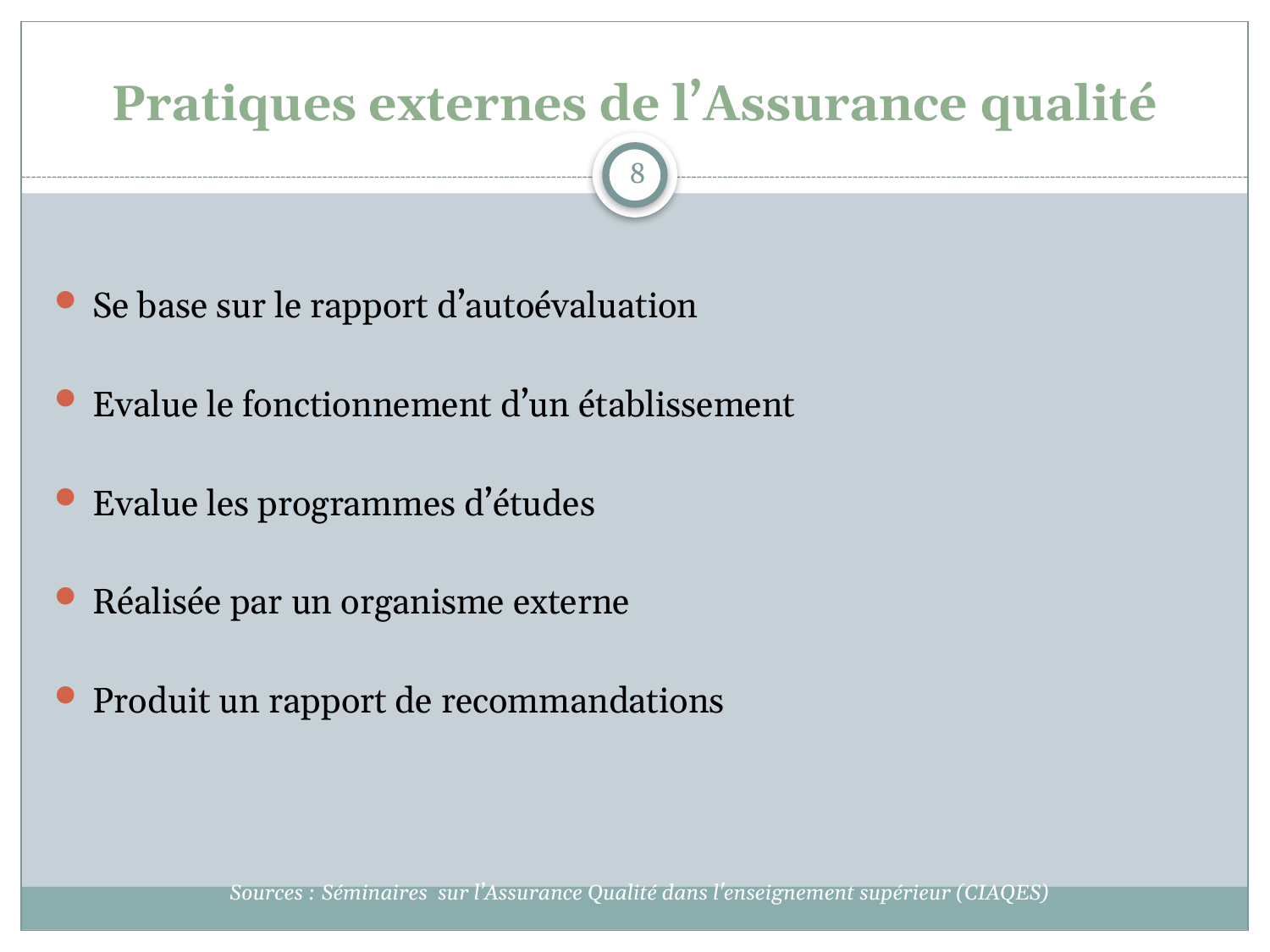

# Pratiques externes de l’Assurance qualité
8

Se base sur le rapport d’autoévaluation

Evalue le fonctionnement d’un établissement

Evalue les programmes d’études

Réalisée par un organisme externe

Produit un rapport de recommandations
Sources : Séminaires  sur l’Assurance Qualité dans l'enseignement supérieur (CIAQES)